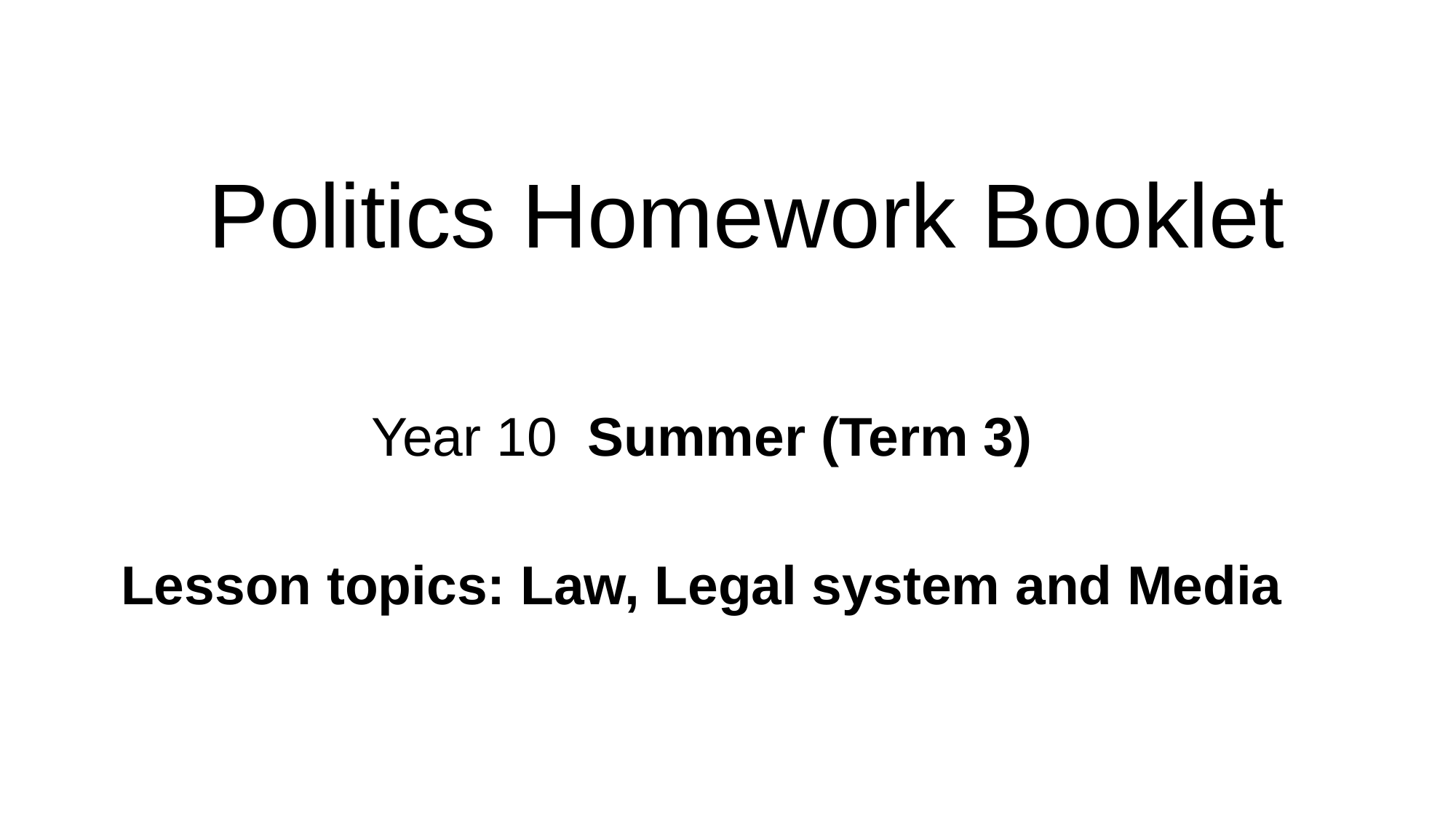

# Politics Homework Booklet
Year 10  Summer (Term 3)

Lesson topics: Law, Legal system and Media